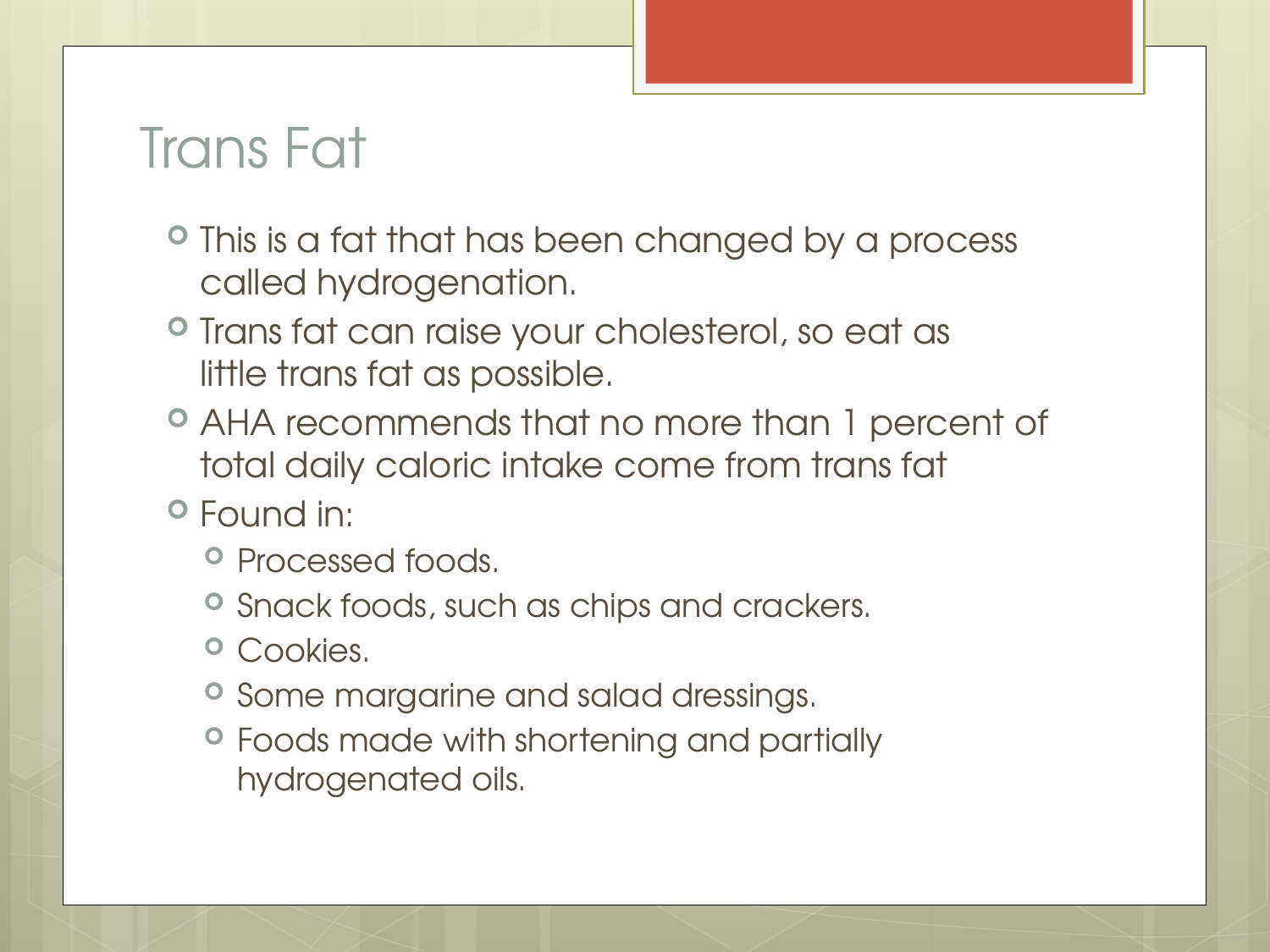

# Trans Fat
This is a fat that has been changed by a process called hydrogenation.
Trans fat can raise your cholesterol, so eat as little trans fat as possible.
AHA recommends that no more than 1 percent of total daily caloric intake come from trans fat
Found in:
Processed foods.
Snack foods, such as chips and crackers.
Cookies.
Some margarine and salad dressings.
Foods made with shortening and partially hydrogenated oils.